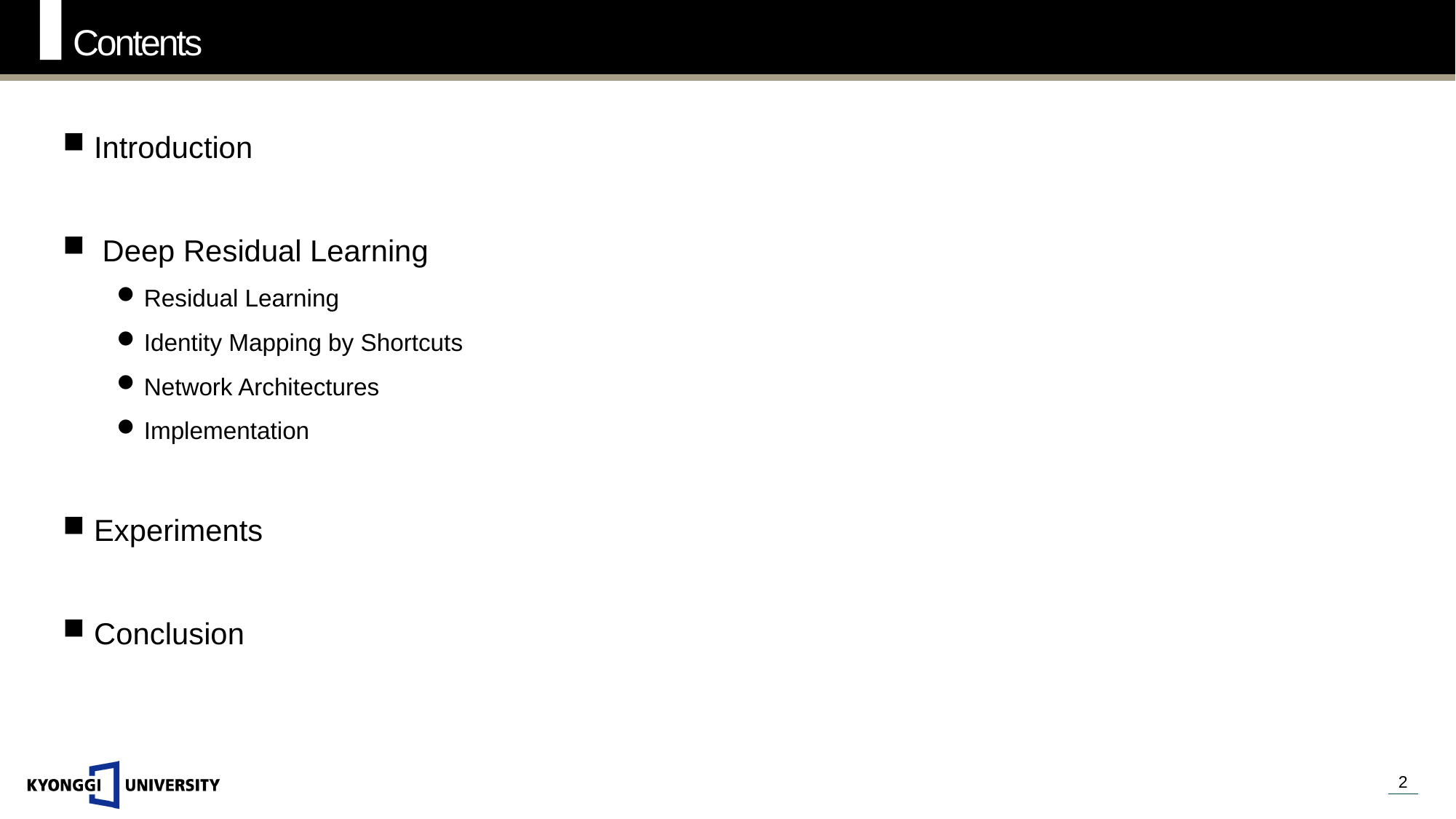

Contents
Introduction

 Deep Residual Learning
Residual Learning
Identity Mapping by Shortcuts
Network Architectures
Implementation

Experiments

Conclusion